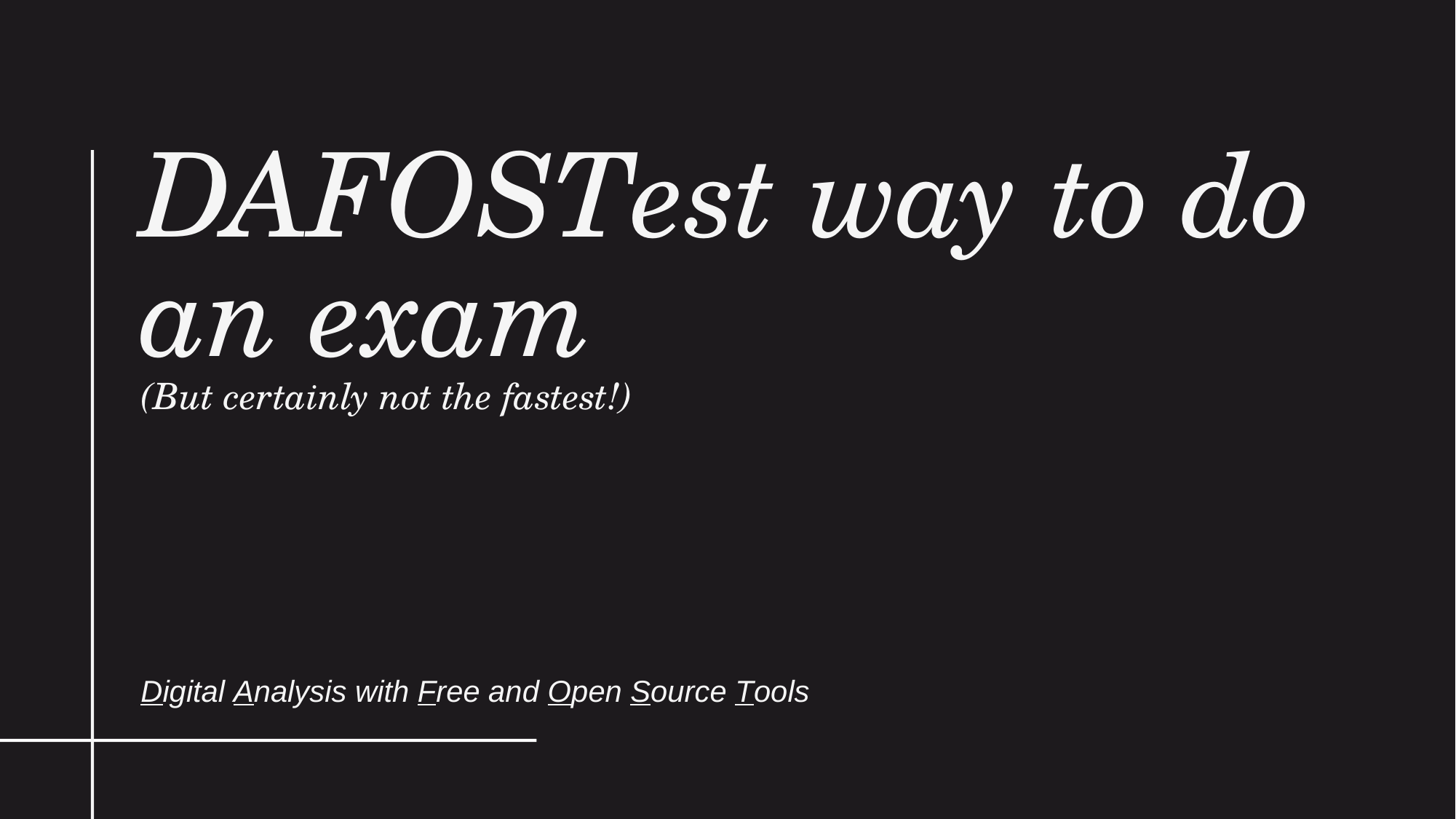

DAFOSTest way to do an exam
(But certainly not the fastest!)
Digital Analysis with Free and Open Source Tools